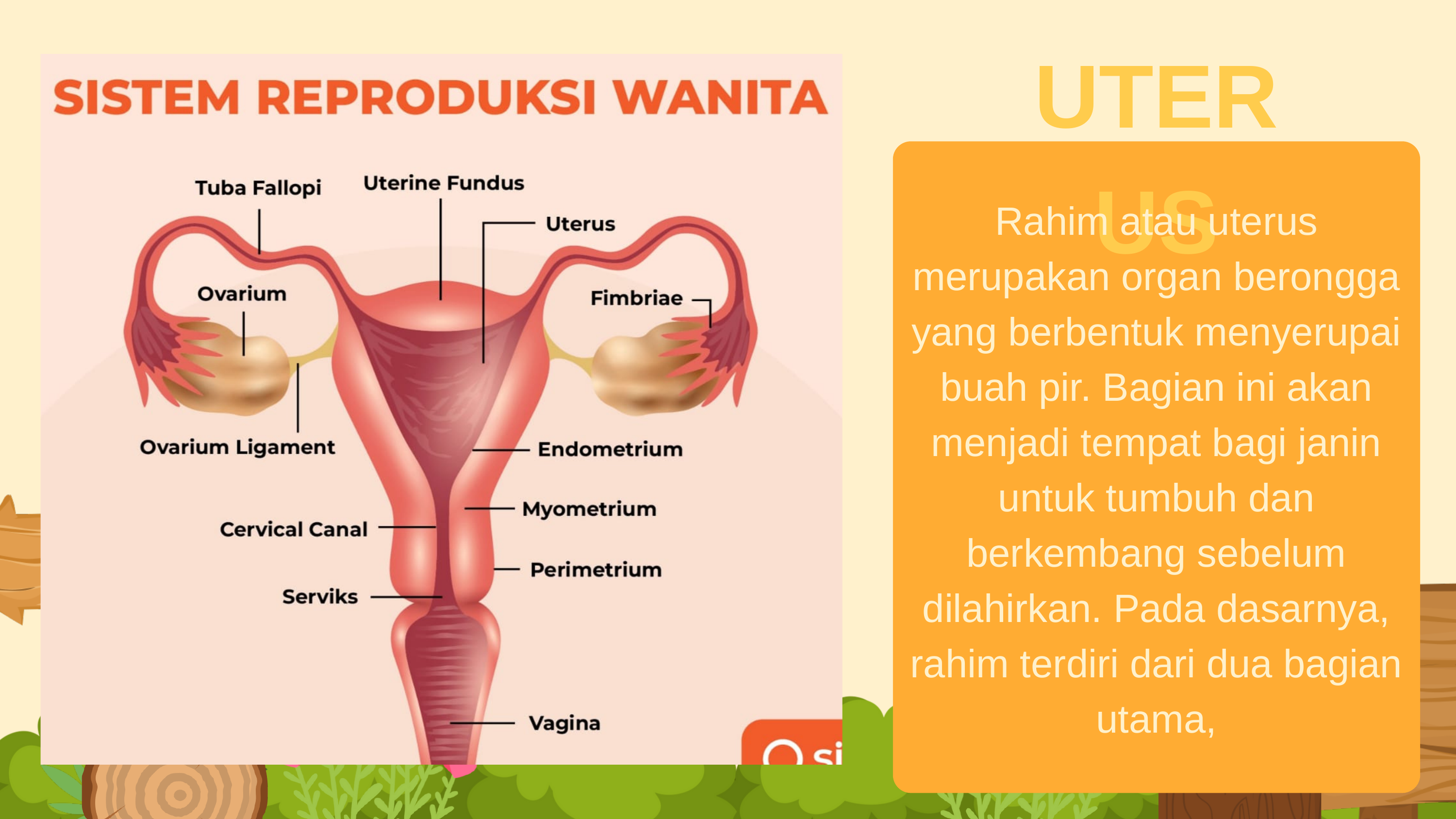

UTERUS

Rahim atau uterus merupakan organ berongga yang berbentuk menyerupai buah pir. Bagian ini akan menjadi tempat bagi janin untuk tumbuh dan berkembang sebelum dilahirkan. Pada dasarnya, rahim terdiri dari dua bagian utama,